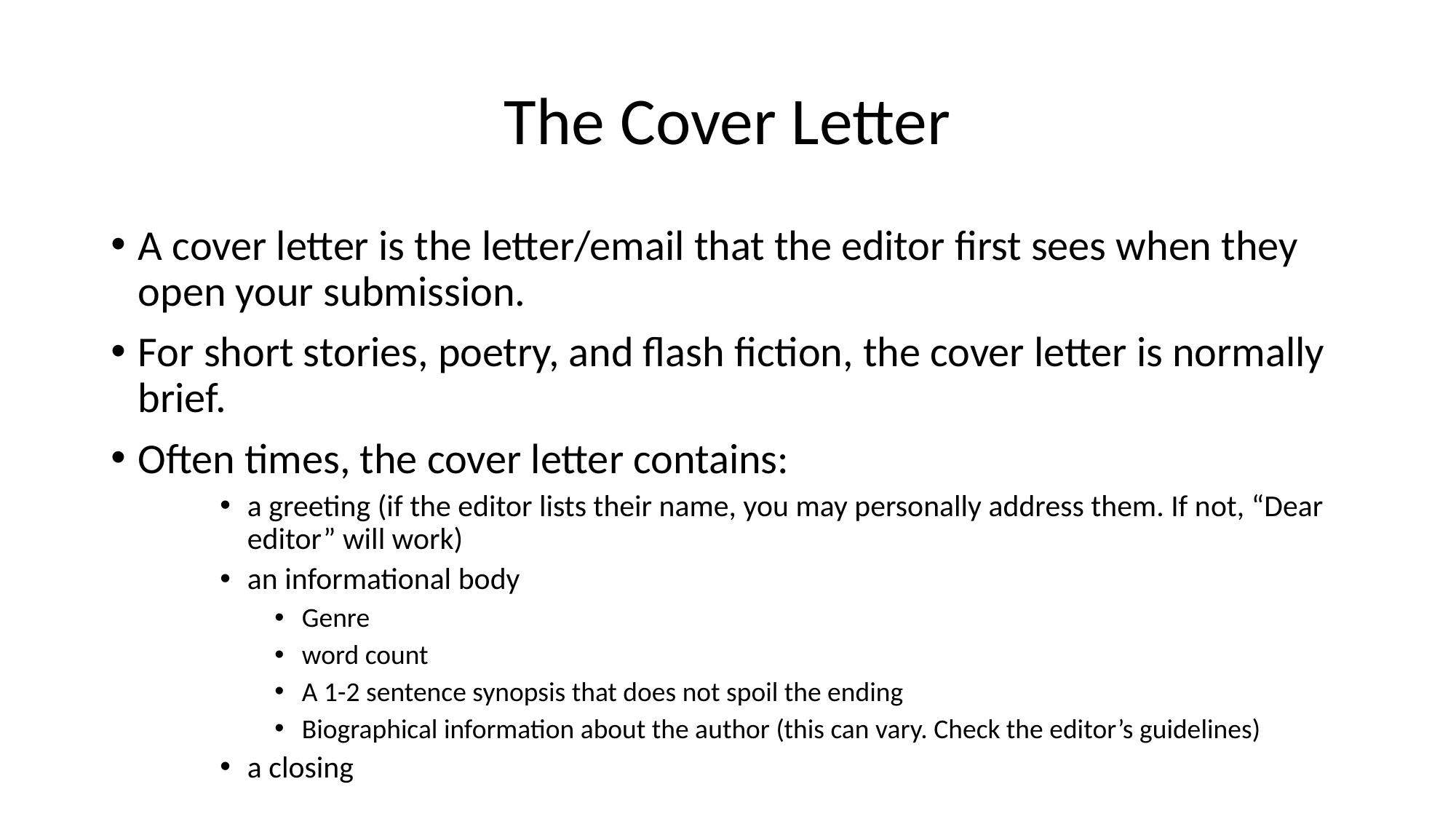

# The Cover Letter
A cover letter is the letter/email that the editor first sees when they open your submission.
For short stories, poetry, and flash fiction, the cover letter is normally brief.
Often times, the cover letter contains:
a greeting (if the editor lists their name, you may personally address them. If not, “Dear editor” will work)
an informational body
Genre
word count
A 1-2 sentence synopsis that does not spoil the ending
Biographical information about the author (this can vary. Check the editor’s guidelines)
a closing